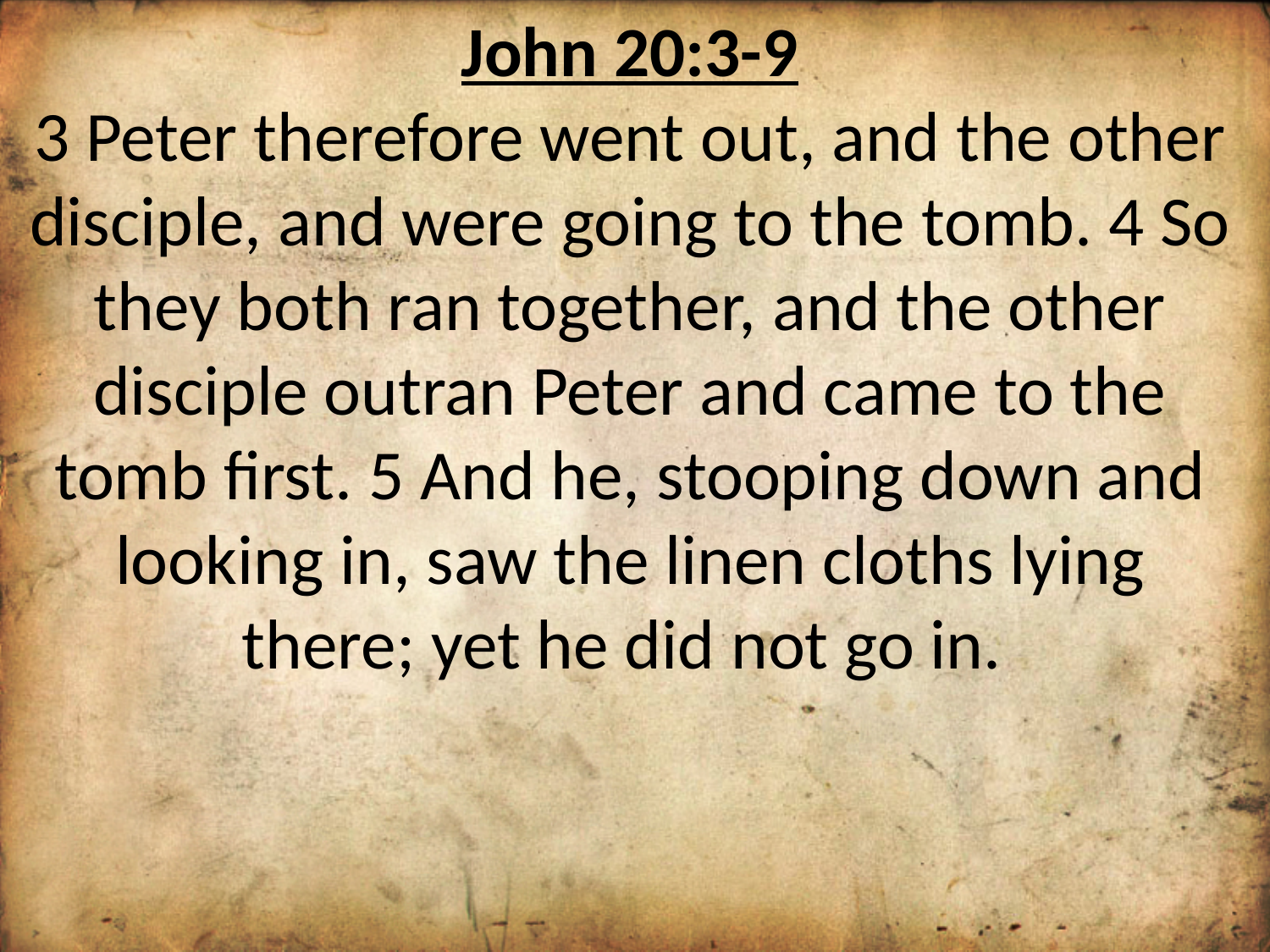

John 20:3-9
3 Peter therefore went out, and the other disciple, and were going to the tomb. 4 So they both ran together, and the other disciple outran Peter and came to the tomb first. 5 And he, stooping down and looking in, saw the linen cloths lying there; yet he did not go in.